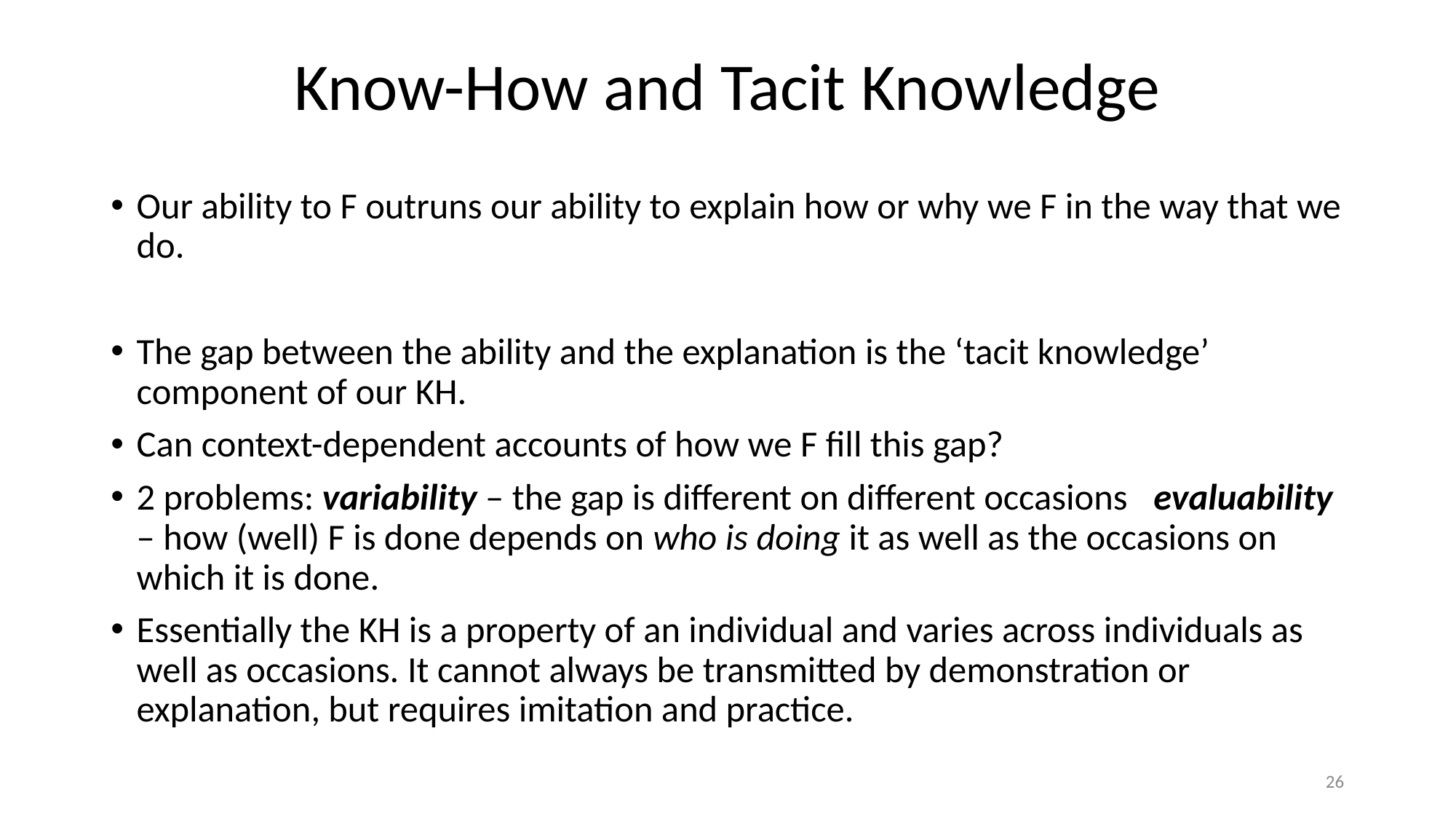

# Know-How and Tacit Knowledge
Our ability to F outruns our ability to explain how or why we F in the way that we do.

The gap between the ability and the explanation is the ‘tacit knowledge’ component of our KH.
Can context-dependent accounts of how we F fill this gap?
2 problems: variability – the gap is different on different occasions   evaluability – how (well) F is done depends on who is doing it as well as the occasions on which it is done.
Essentially the KH is a property of an individual and varies across individuals as well as occasions. It cannot always be transmitted by demonstration or explanation, but requires imitation and practice.

26